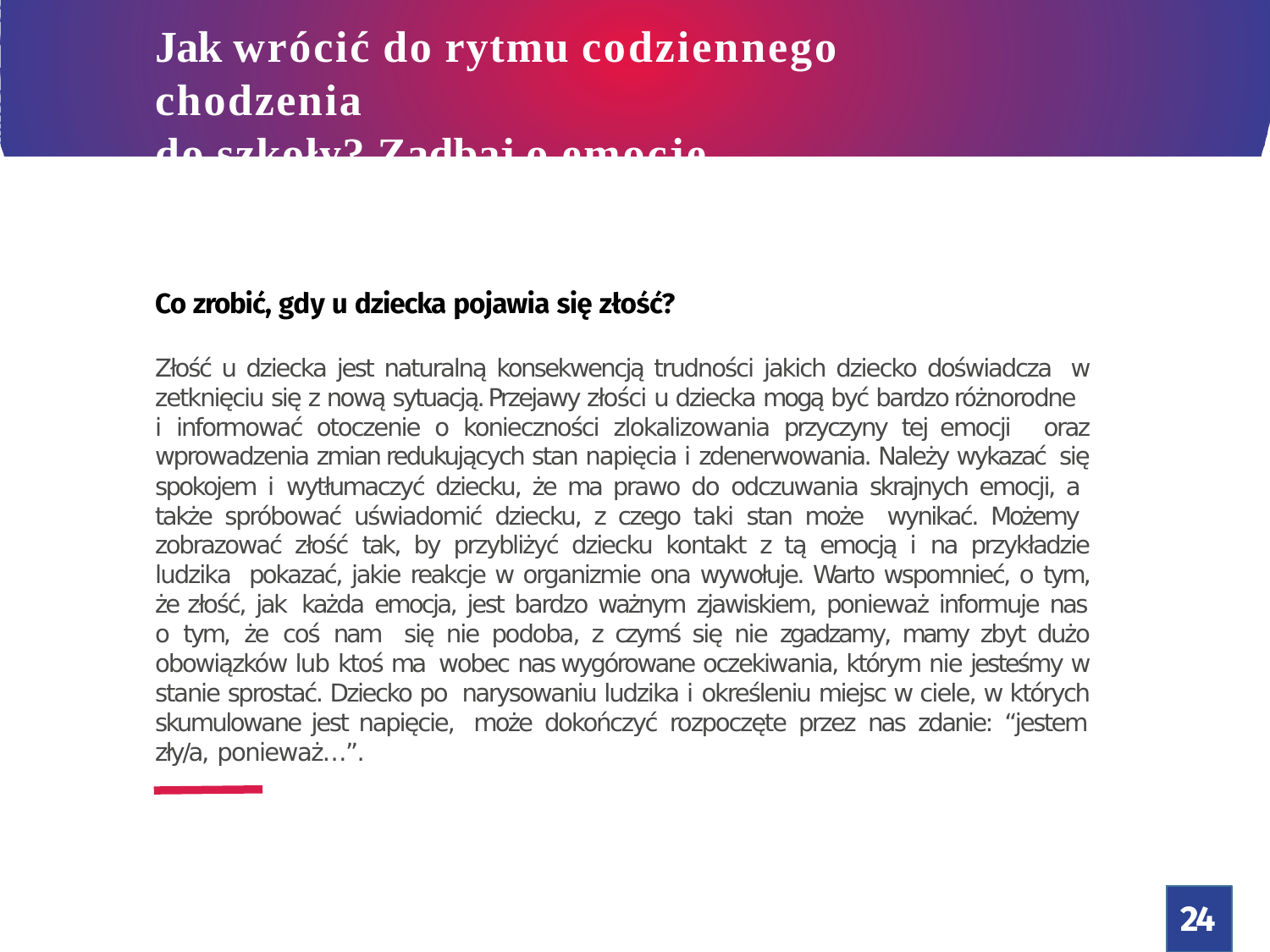

# Jak wrócić do rytmu codziennego chodzenia
do szkoły? Zadbaj o emocje
Co zrobić, gdy u dziecka pojawia się złość?

Złość u dziecka jest naturalną konsekwencją trudności jakich dziecko doświadcza  w zetknięciu się z nową sytuacją. Przejawy złości u dziecka mogą być bardzo różnorodne   i informować otoczenie o konieczności zlokalizowania przyczyny tej emocji  oraz wprowadzenia zmian redukujących stan napięcia i zdenerwowania. Należy wykazać  się spokojem i wytłumaczyć dziecku, że ma prawo do odczuwania skrajnych emocji, a  także spróbować uświadomić dziecku, z czego taki stan może  wynikać. Możemy  zobrazować złość tak, by przybliżyć dziecku kontakt z tą emocją i na przykładzie ludzika  pokazać, jakie reakcje w organizmie ona wywołuje. Warto wspomnieć, o tym, że złość, jak  każda emocja, jest bardzo ważnym zjawiskiem, ponieważ informuje nas o tym, że coś nam  się nie podoba, z czymś się nie zgadzamy, mamy zbyt dużo obowiązków lub ktoś ma  wobec nas wygórowane oczekiwania, którym nie jesteśmy w stanie sprostać. Dziecko po  narysowaniu ludzika i określeniu miejsc w ciele, w których skumulowane jest napięcie,  może dokończyć rozpoczęte przez nas zdanie: “jestem zły/a, ponieważ…”.

24
2